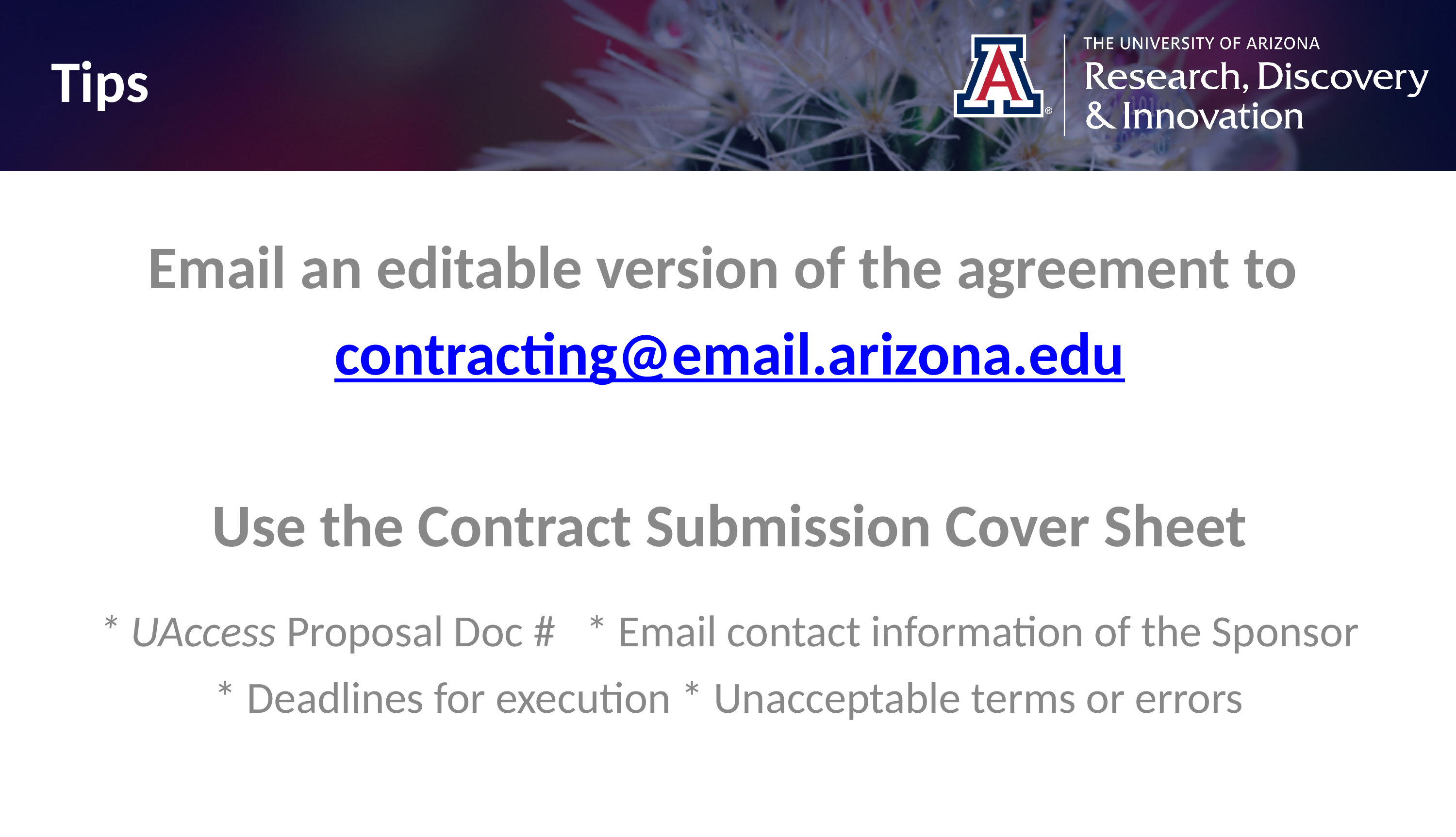

Tips
Email an editable version of the agreement to
contracting@email.arizona.edu

Use the Contract Submission Cover Sheet

* UAccess Proposal Doc #   * Email contact information of the Sponsor
* Deadlines for execution * Unacceptable terms or errors